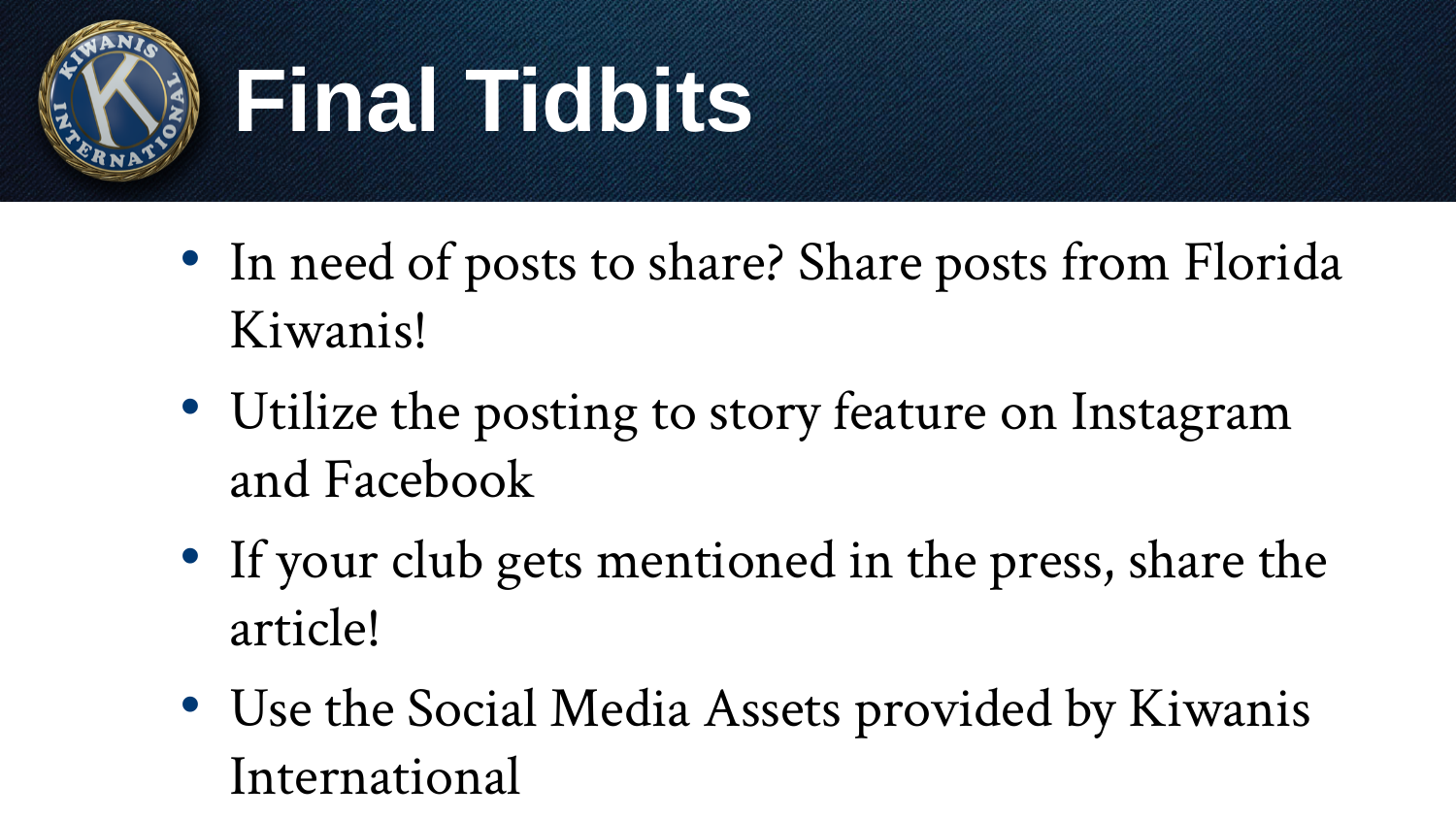

# Final Tidbits
In need of posts to share? Share posts from Florida Kiwanis!
Utilize the posting to story feature on Instagram and Facebook
If your club gets mentioned in the press, share the article!
Use the Social Media Assets provided by Kiwanis International